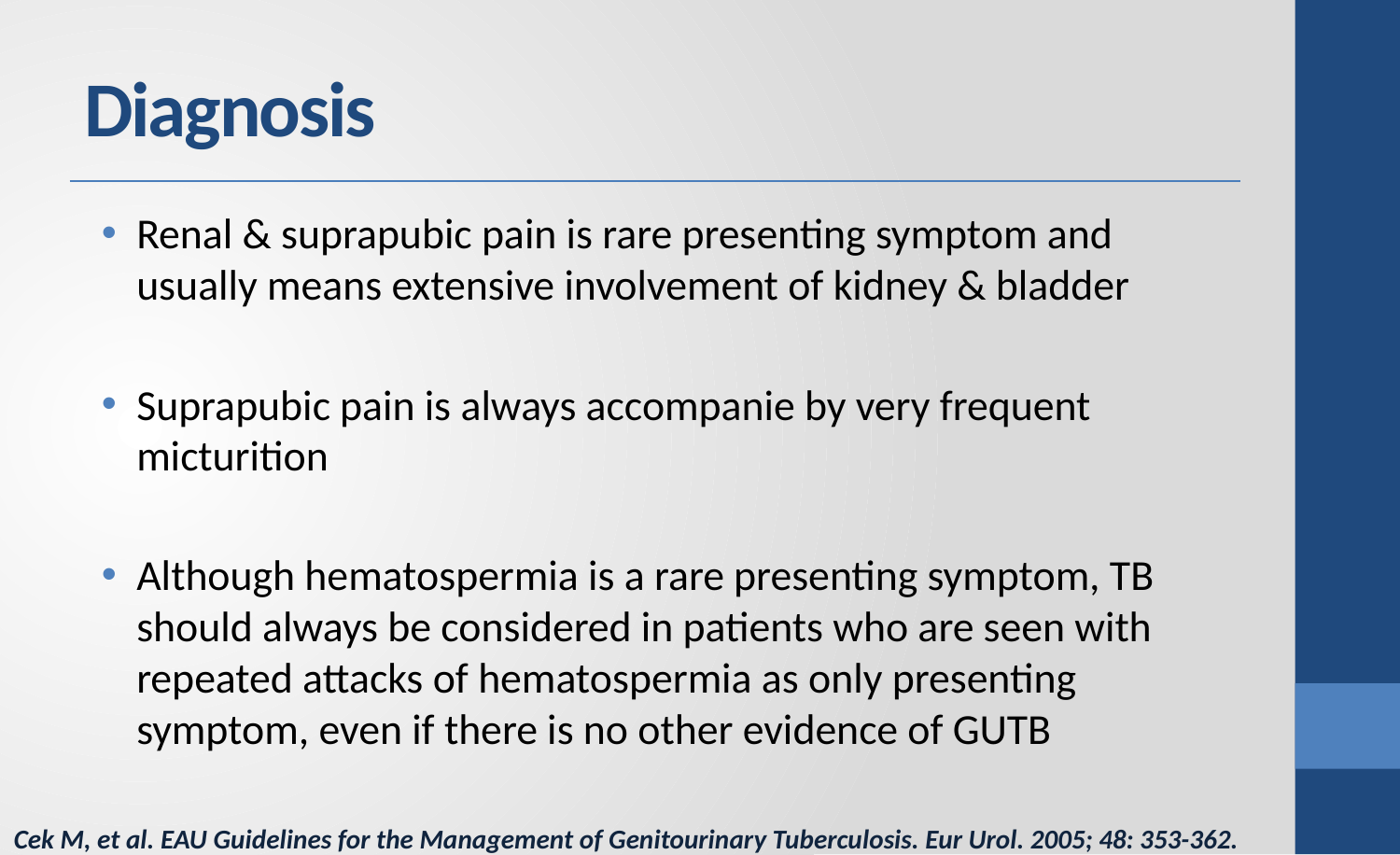

# Diagnosis
Renal & suprapubic pain is rare presenting symptom and usually means extensive involvement of kidney & bladder

Suprapubic pain is always accompanie by very frequent micturition

Although hematospermia is a rare presenting symptom, TB should always be considered in patients who are seen with repeated attacks of hematospermia as only presenting symptom, even if there is no other evidence of GUTB
Cek M, et al. EAU Guidelines for the Management of Genitourinary Tuberculosis. Eur Urol. 2005; 48: 353-362.